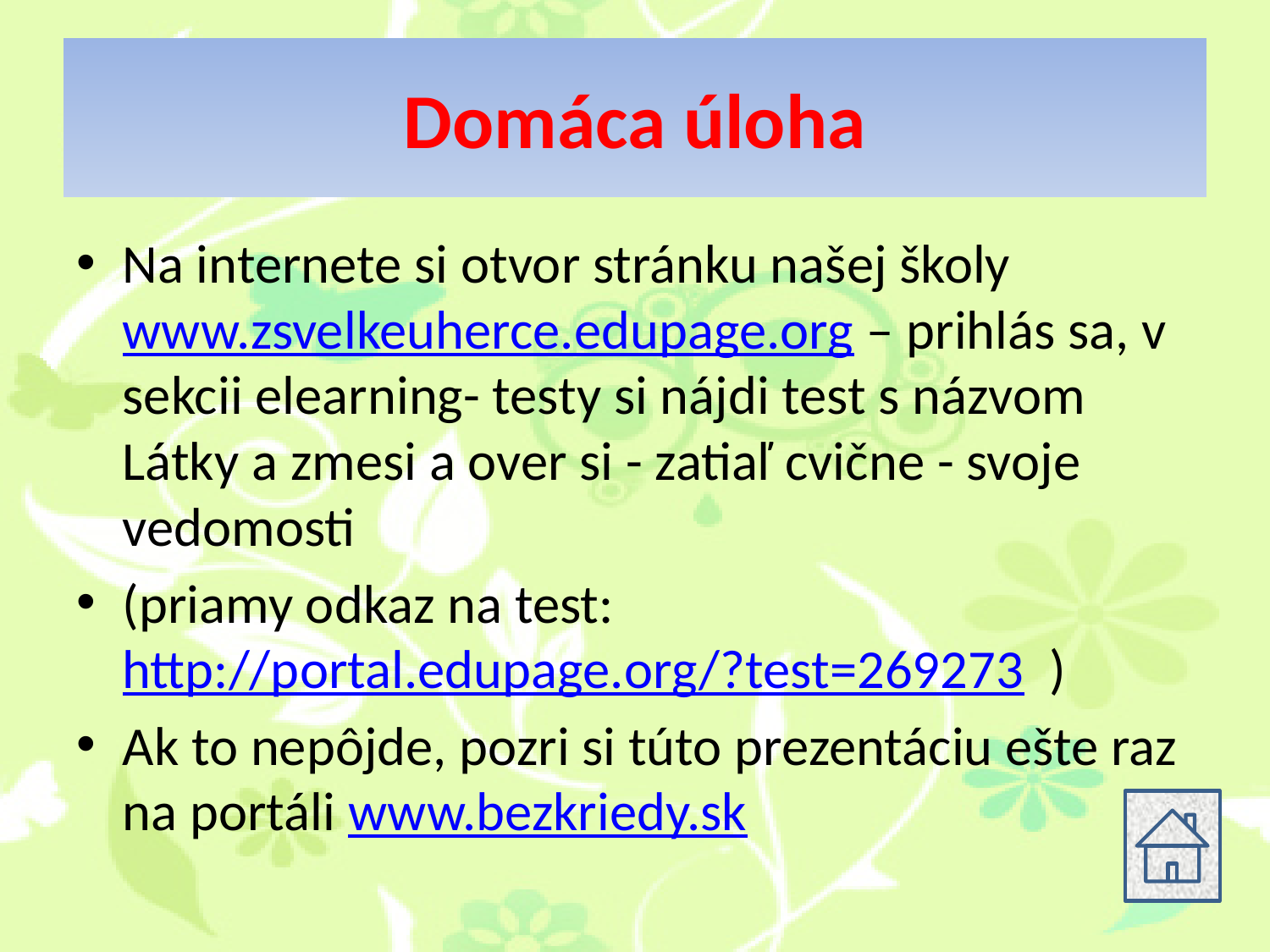

# Domáca úloha
Na internete si otvor stránku našej školy www.zsvelkeuherce.edupage.org – prihlás sa, v sekcii elearning- testy si nájdi test s názvom Látky a zmesi a over si - zatiaľ cvične - svoje vedomosti
(priamy odkaz na test:   http://portal.edupage.org/?test=269273  )
Ak to nepôjde, pozri si túto prezentáciu ešte raz na portáli www.bezkriedy.sk